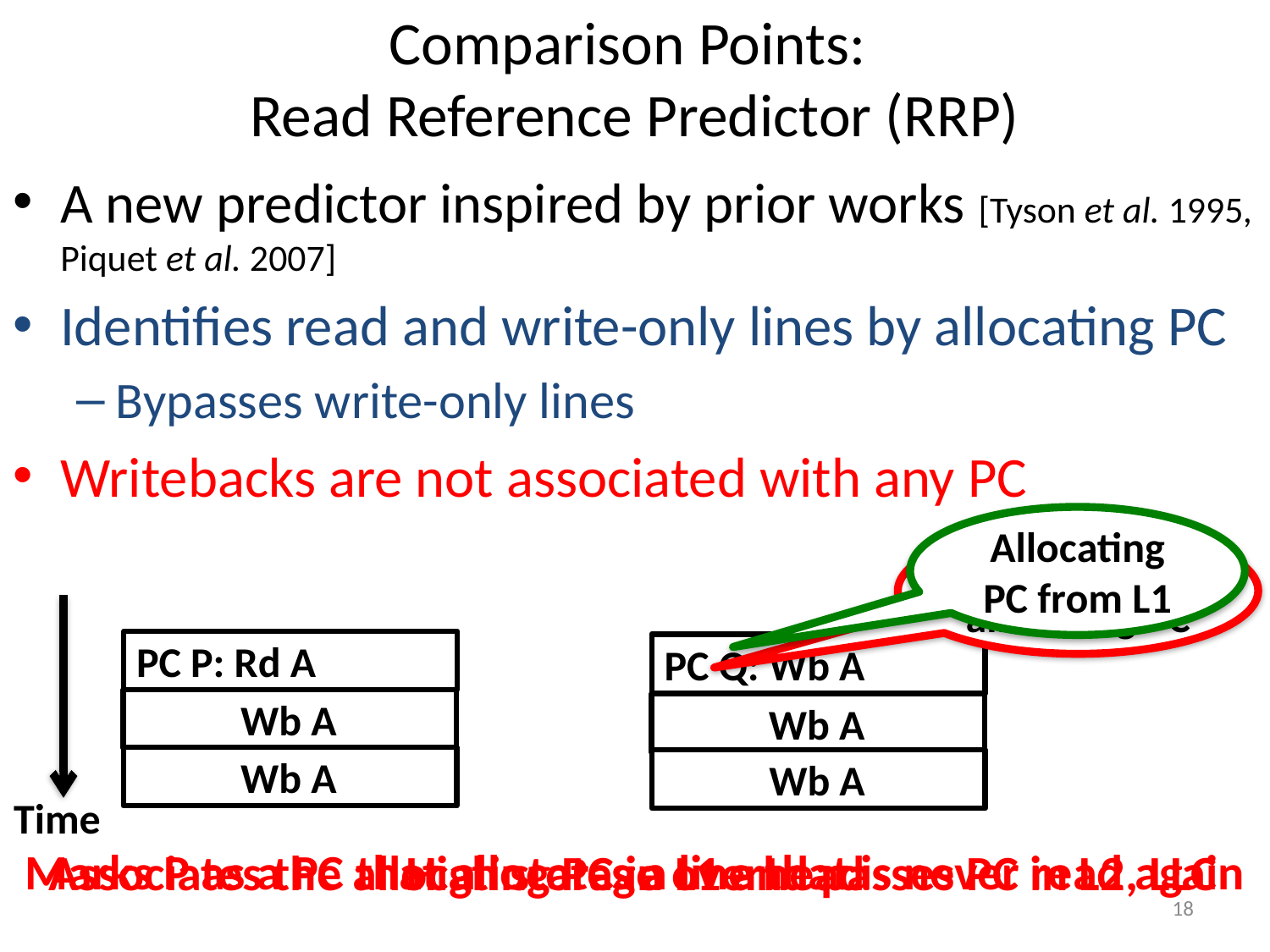

# Comparison Points: Read Reference Predictor (RRP)
A new predictor inspired by prior works [Tyson et al. 1995, Piquet et al. 2007]
Identifies read and write-only lines by allocating PC
Bypasses write-only lines
Writebacks are not associated with any PC
Allocating PC from L1
No allocating PC
PC P: Rd A
           Wb A
           Wb A
	    Wb A
           Wb A
           Wb A
PC Q: Wb A
Time
Marks P as a PC that allocates a line that is never read again
Associates the allocating PC in L1 and passes PC in L2, LLC
High storage overhead
18